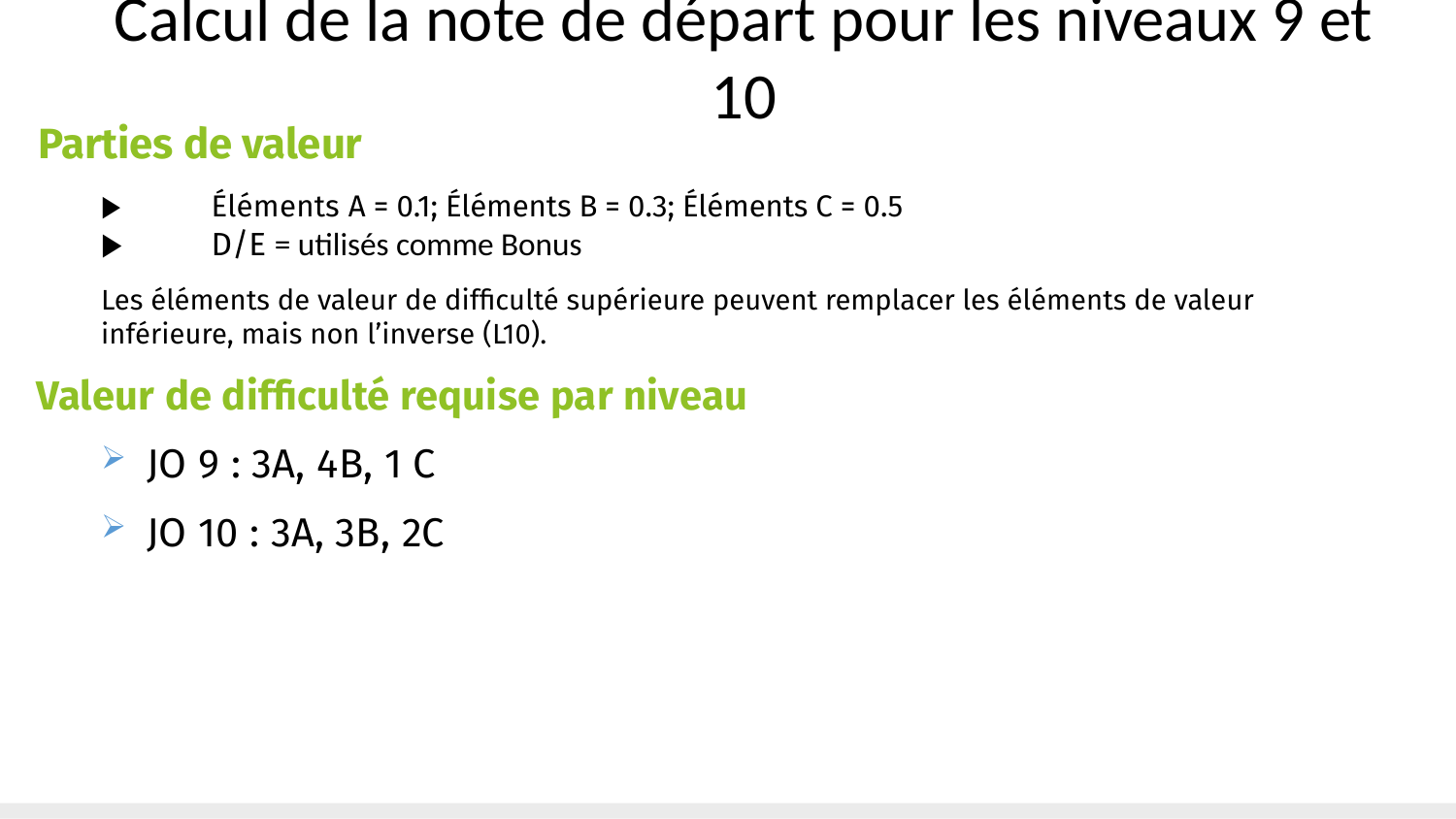

# Calcul de la note de départ pour les niveaux 9 et 10
Parties de valeur
▶	Éléments A = 0.1; Éléments B = 0.3; Éléments C = 0.5
▶	D/E = utilisés comme Bonus
Les éléments de valeur de difficulté supérieure peuvent remplacer les éléments de valeur inférieure, mais non l’inverse (L10).
Valeur de difficulté requise par niveau
JO 9 : 3A, 4B, 1 C
JO 10 : 3A, 3B, 2C